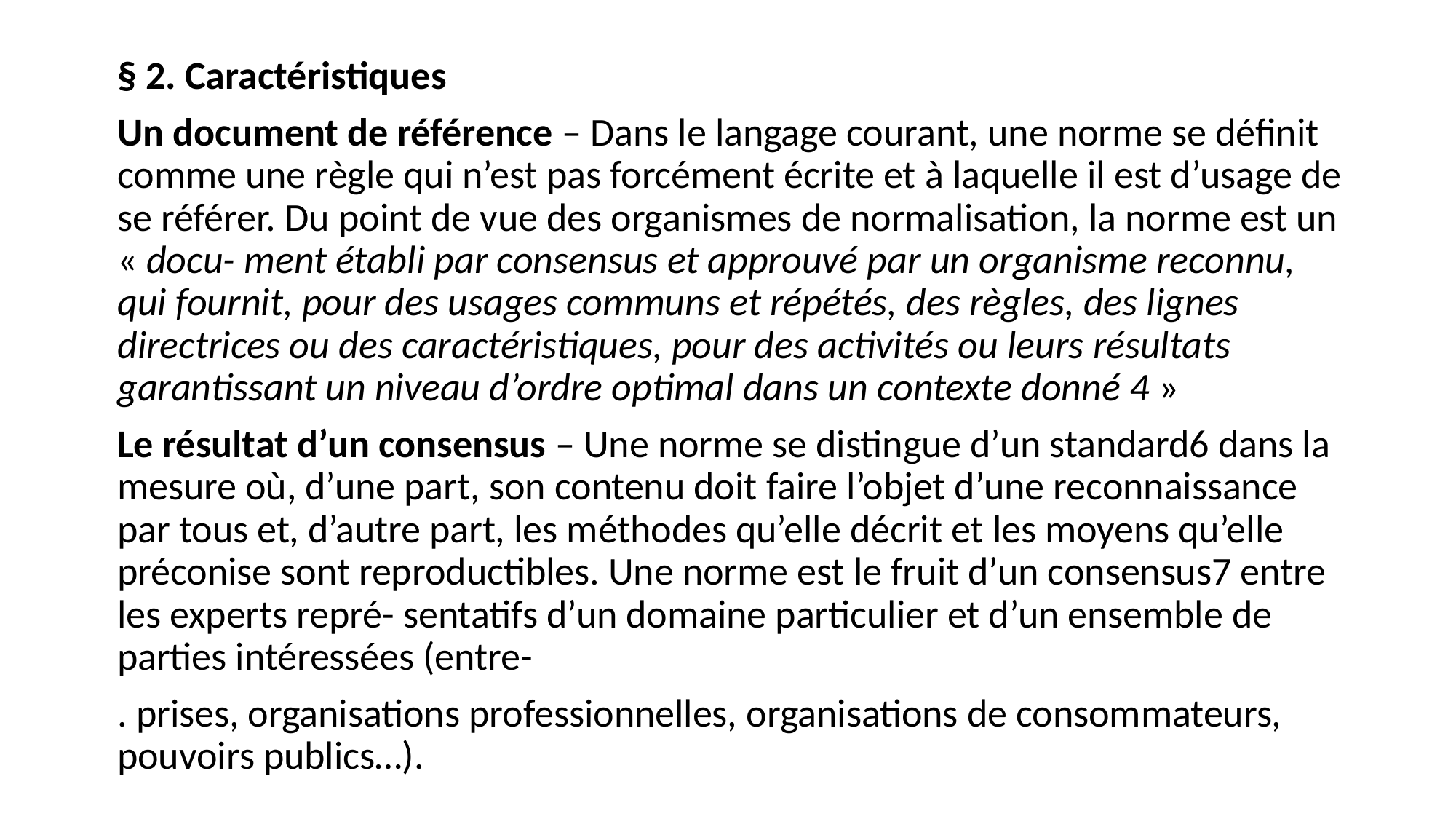

§ 2. Caractéristiques
Un document de référence – Dans le langage courant, une norme se définit comme une règle qui n’est pas forcément écrite et à laquelle il est d’usage de se référer. Du point de vue des organismes de normalisation, la norme est un « docu- ment établi par consensus et approuvé par un organisme reconnu, qui fournit, pour des usages communs et répétés, des règles, des lignes directrices ou des caractéristiques, pour des activités ou leurs résultats garantissant un niveau d’ordre optimal dans un contexte donné 4 »
Le résultat d’un consensus – Une norme se distingue d’un standard6 dans la mesure où, d’une part, son contenu doit faire l’objet d’une reconnaissance par tous et, d’autre part, les méthodes qu’elle décrit et les moyens qu’elle préconise sont reproductibles. Une norme est le fruit d’un consensus7 entre les experts repré- sentatifs d’un domaine particulier et d’un ensemble de parties intéressées (entre-
. prises, organisations professionnelles, organisations de consommateurs, pouvoirs publics…).